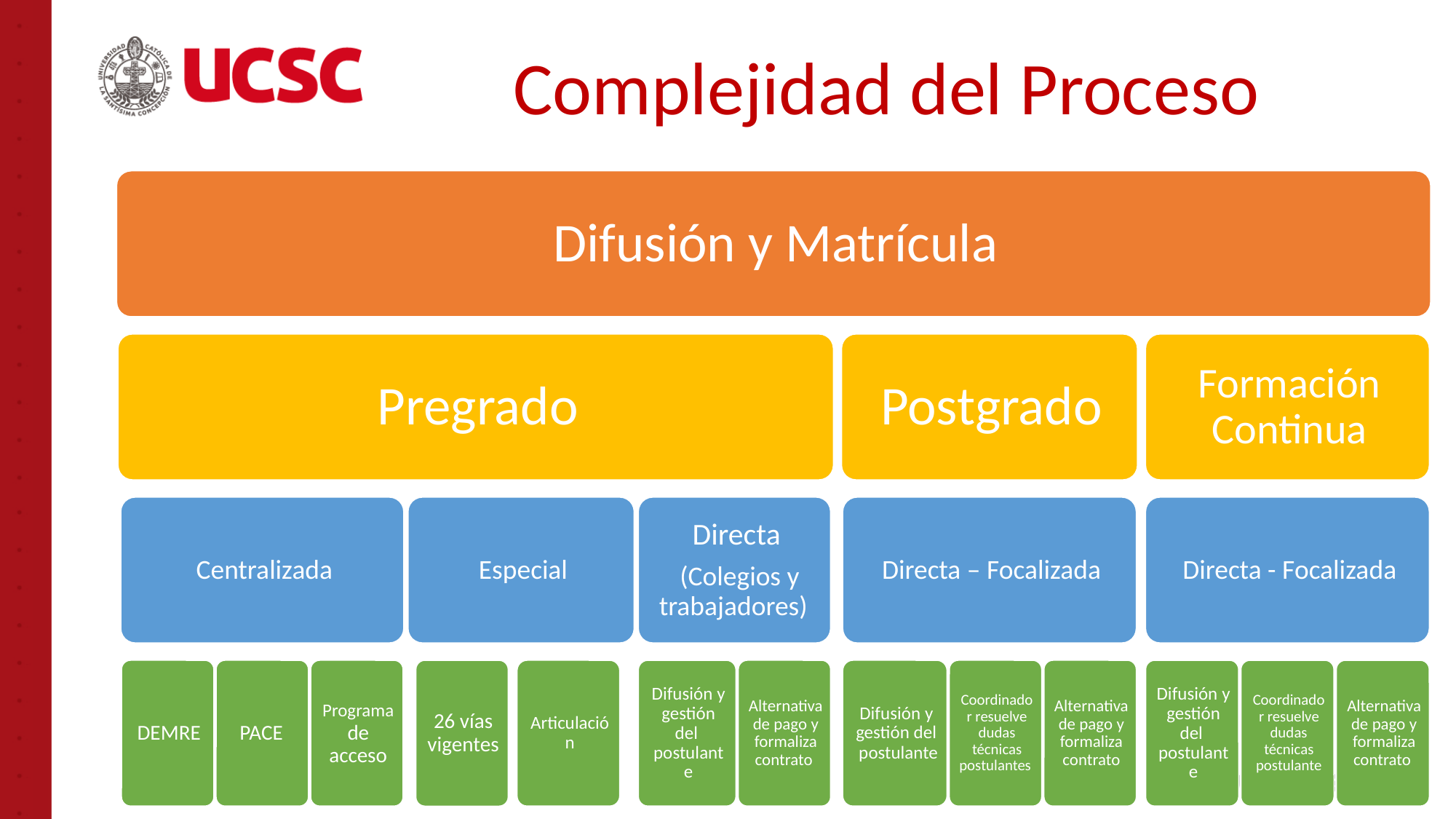

# Complejidad del Proceso
Difusión y Matrícula
Pregrado
Centralizada
DEMRE
PACE
Programa de acceso
Especial
26 vías vigentes
Articulación
Directa
 (Colegios y trabajadores)
Difusión y gestión del  postulante
Alternativade pago y formaliza contrato
Postgrado
Directa – Focalizada
Difusión y gestión del  postulante
Coordinador resuelve dudas técnicas postulantes
Alternativa de pago y formaliza contrato
Formación Continua
Directa - Focalizada
Difusión y gestión del  postulante
Coordinador resuelve dudas técnicas postulante
Alternativa de pago y formaliza contrato